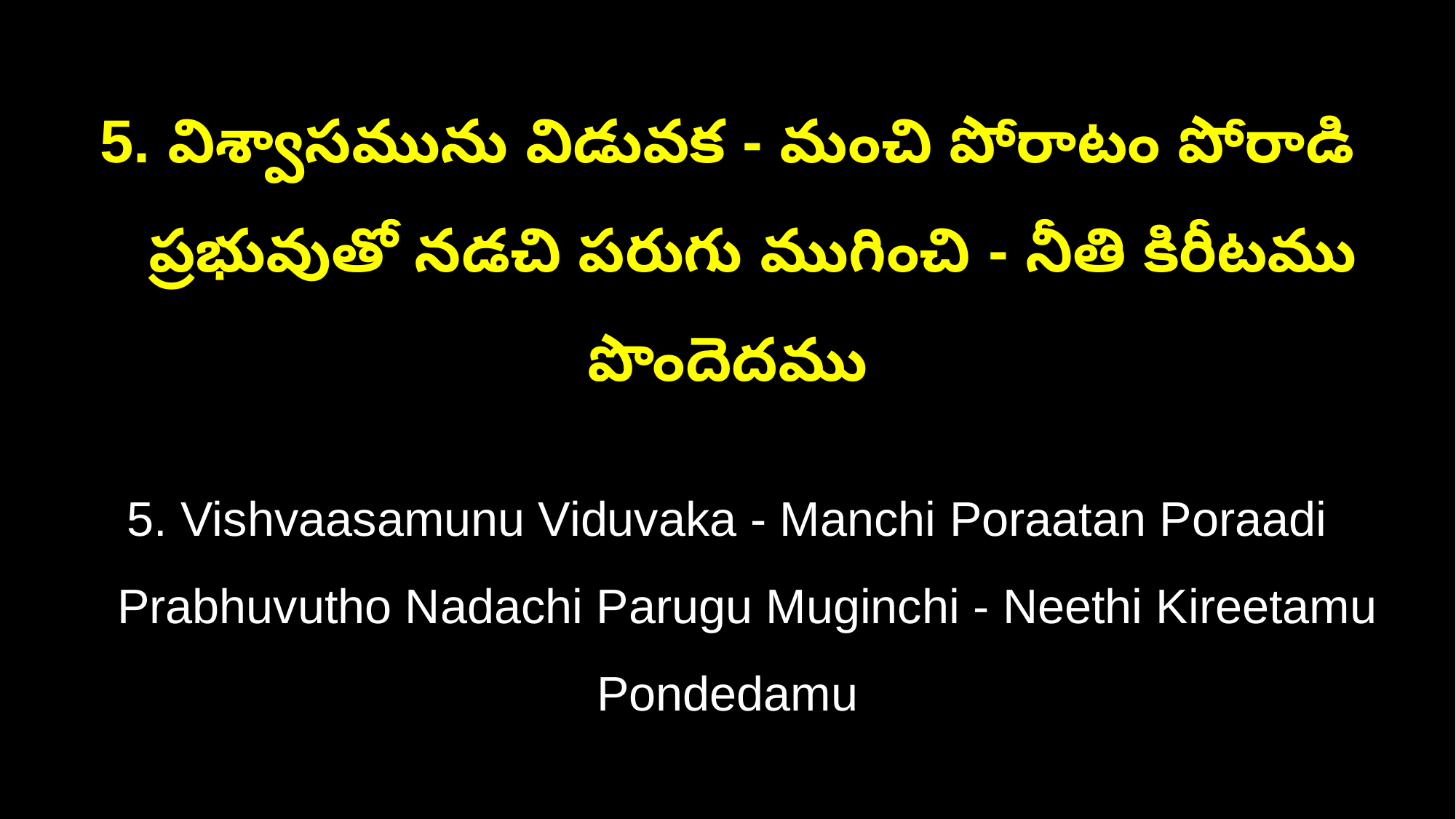

5. విశ్వాసమును విడువక - మంచి పోరాటం పోరాడి
   ప్రభువుతో నడచి పరుగు ముగించి - నీతి కిరీటము పొందెదము
5. Vishvaasamunu Viduvaka - Manchi Poraatan Poraadi
   Prabhuvutho Nadachi Parugu Muginchi - Neethi Kireetamu Pondedamu